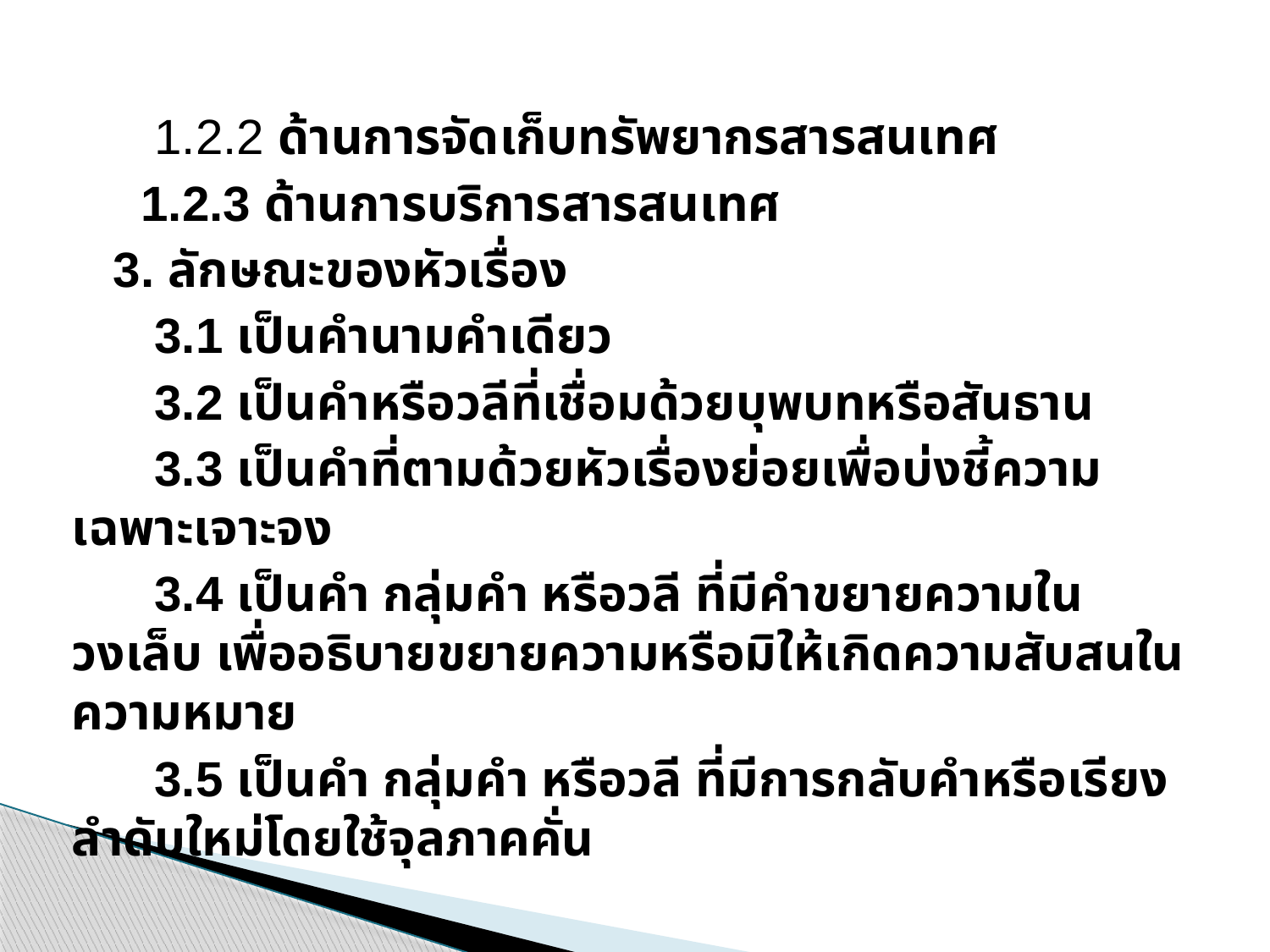

1.2.2 ด้านการจัดเก็บทรัพยากรสารสนเทศ
     1.2.3 ด้านการบริการสารสนเทศ
   3. ลักษณะของหัวเรื่อง
      3.1 เป็นคำนามคำเดียว
      3.2 เป็นคำหรือวลีที่เชื่อมด้วยบุพบทหรือสันธาน
      3.3 เป็นคำที่ตามด้วยหัวเรื่องย่อยเพื่อบ่งชี้ความเฉพาะเจาะจง
      3.4 เป็นคำ กลุ่มคำ หรือวลี ที่มีคำขยายความในวงเล็บ เพื่ออธิบายขยายความหรือมิให้เกิดความสับสนในความหมาย
      3.5 เป็นคำ กลุ่มคำ หรือวลี ที่มีการกลับคำหรือเรียงลำดับใหม่โดยใช้จุลภาคคั่น